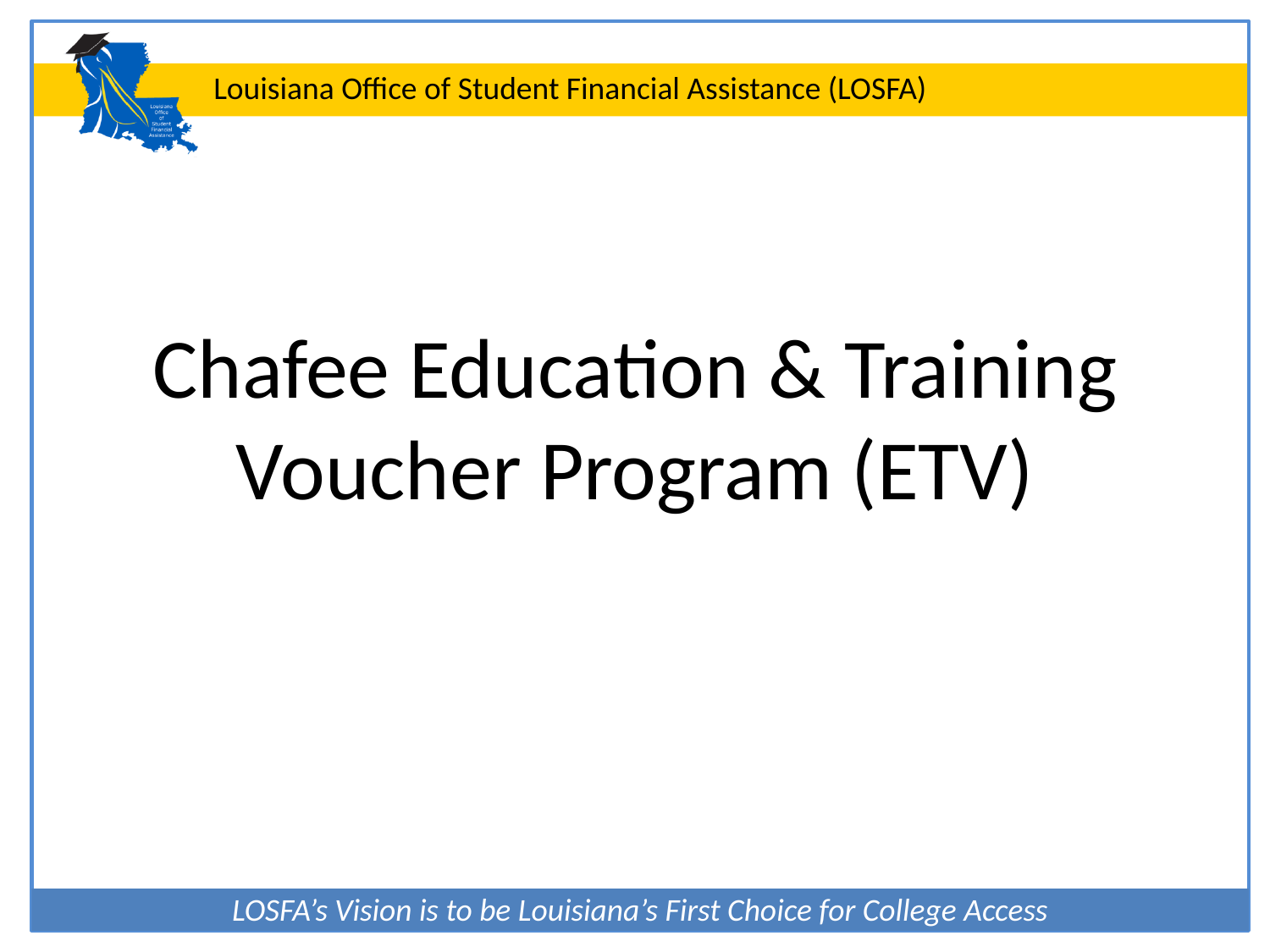

# Chafee Education & Training Voucher Program (ETV)